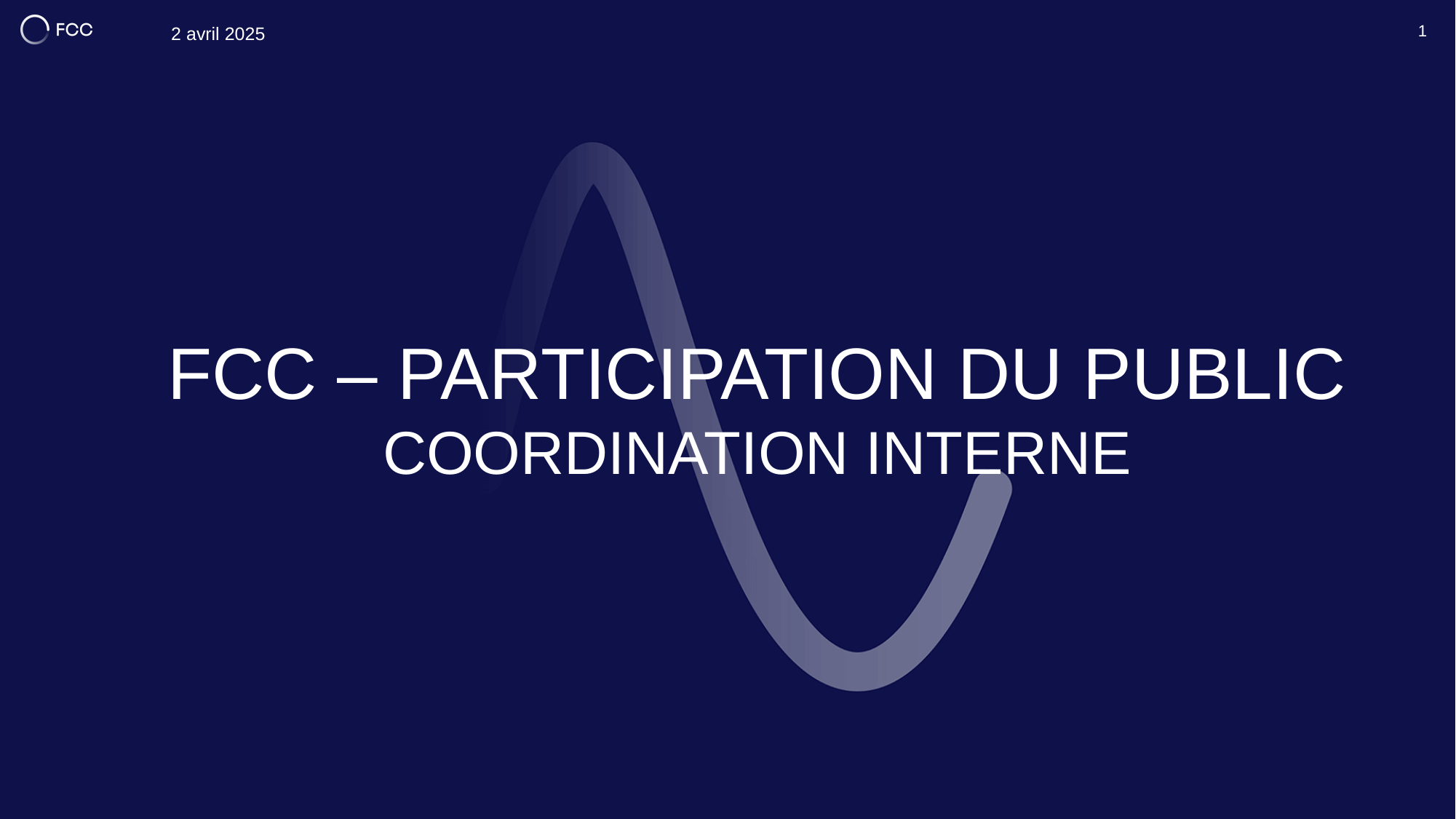

2 avril 2025
1
# FCC – Participation du Public Coordination interne